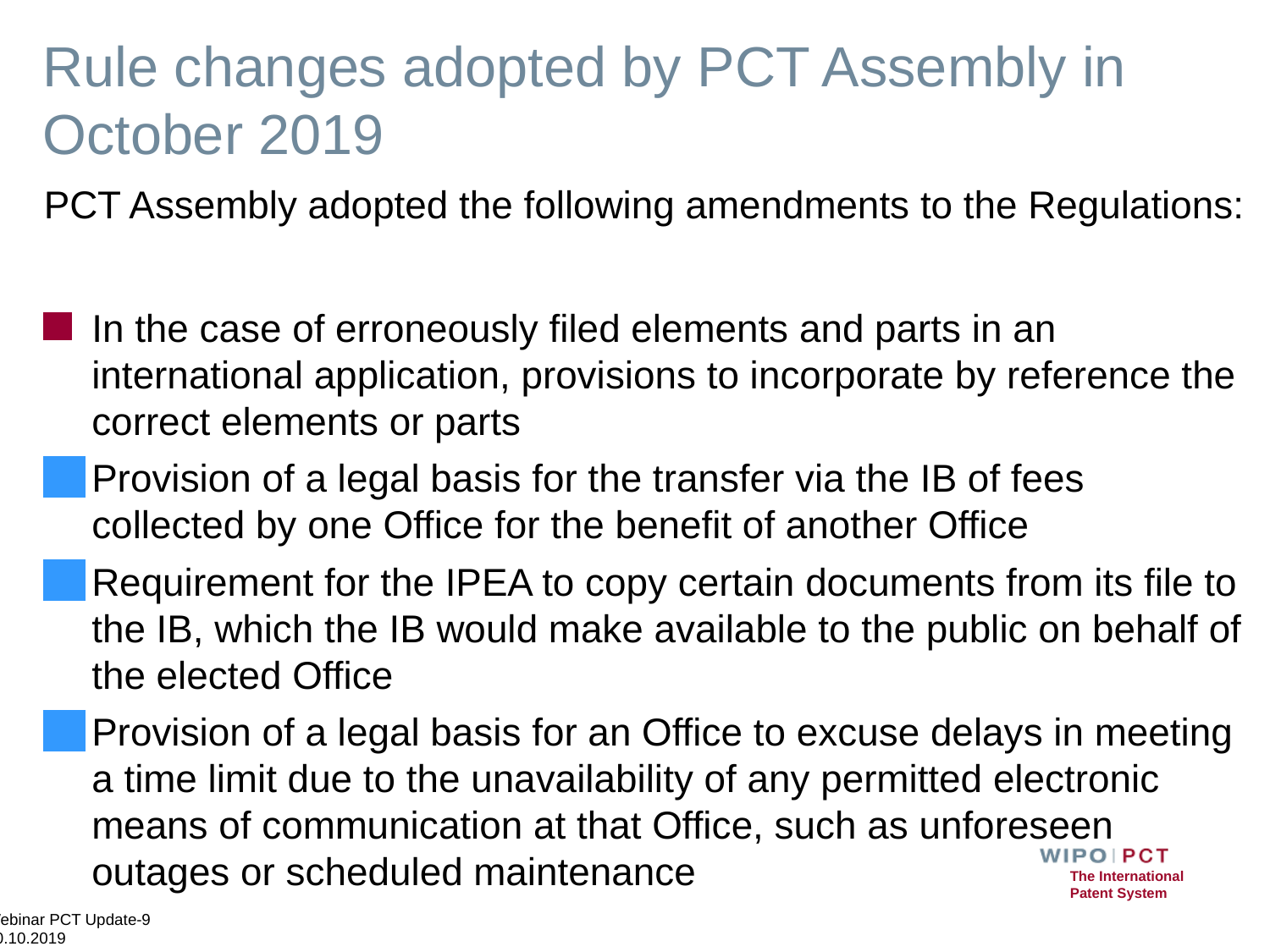

# Rule changes adopted by PCT Assembly in October 2019
PCT Assembly adopted the following amendments to the Regulations:

In the case of erroneously filed elements and parts in an international application, provisions to incorporate by reference the correct elements or parts
Provision of a legal basis for the transfer via the IB of fees collected by one Office for the benefit of another Office
Requirement for the IPEA to copy certain documents from its file to the IB, which the IB would make available to the public on behalf of the elected Office
Provision of a legal basis for an Office to excuse delays in meeting a time limit due to the unavailability of any permitted electronic means of communication at that Office, such as unforeseen outages or scheduled maintenance